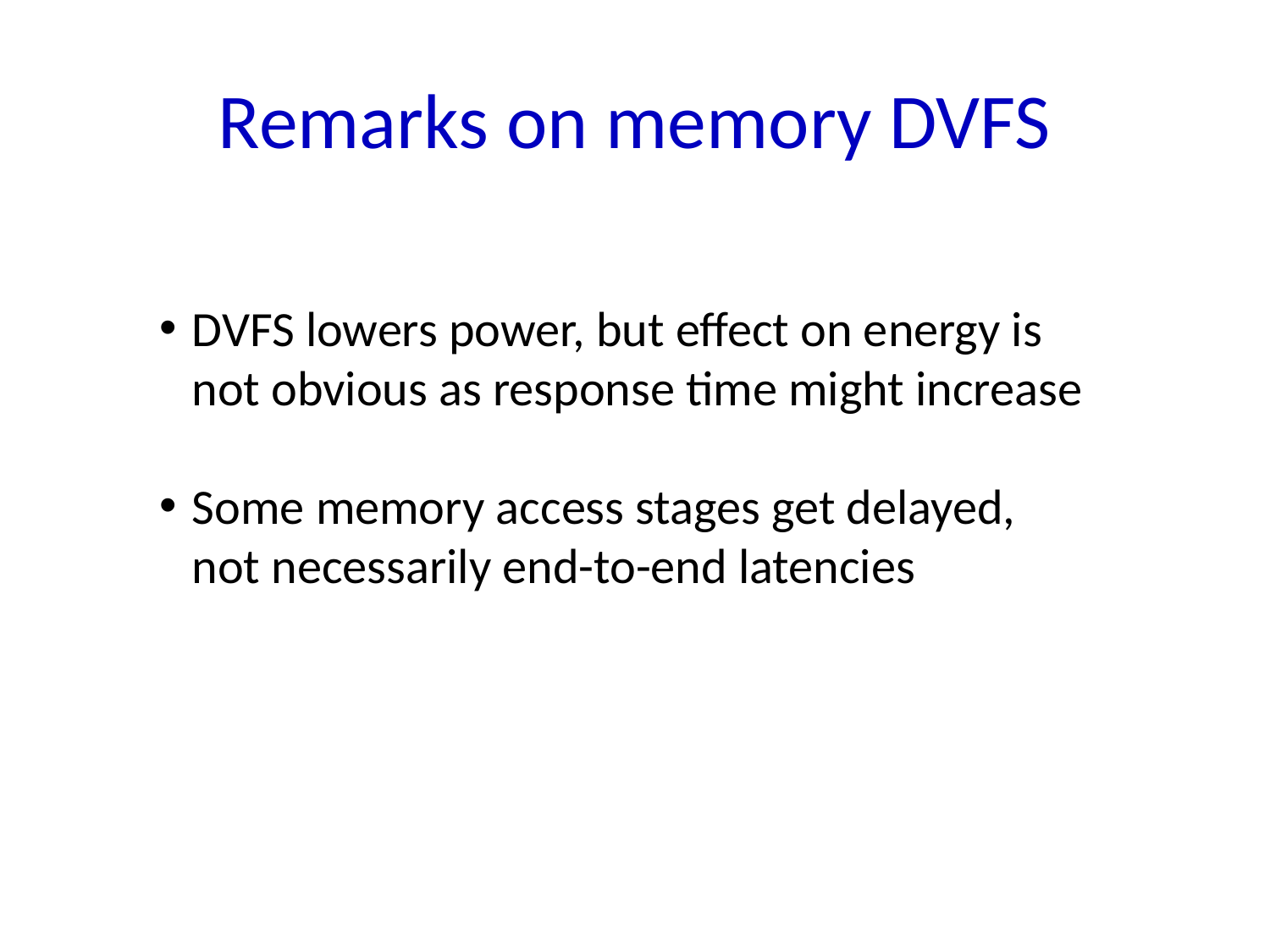

# Remarks on memory DVFS
DVFS lowers power, but effect on energy is not obvious as response time might increase

Some memory access stages get delayed, not necessarily end-to-end latencies